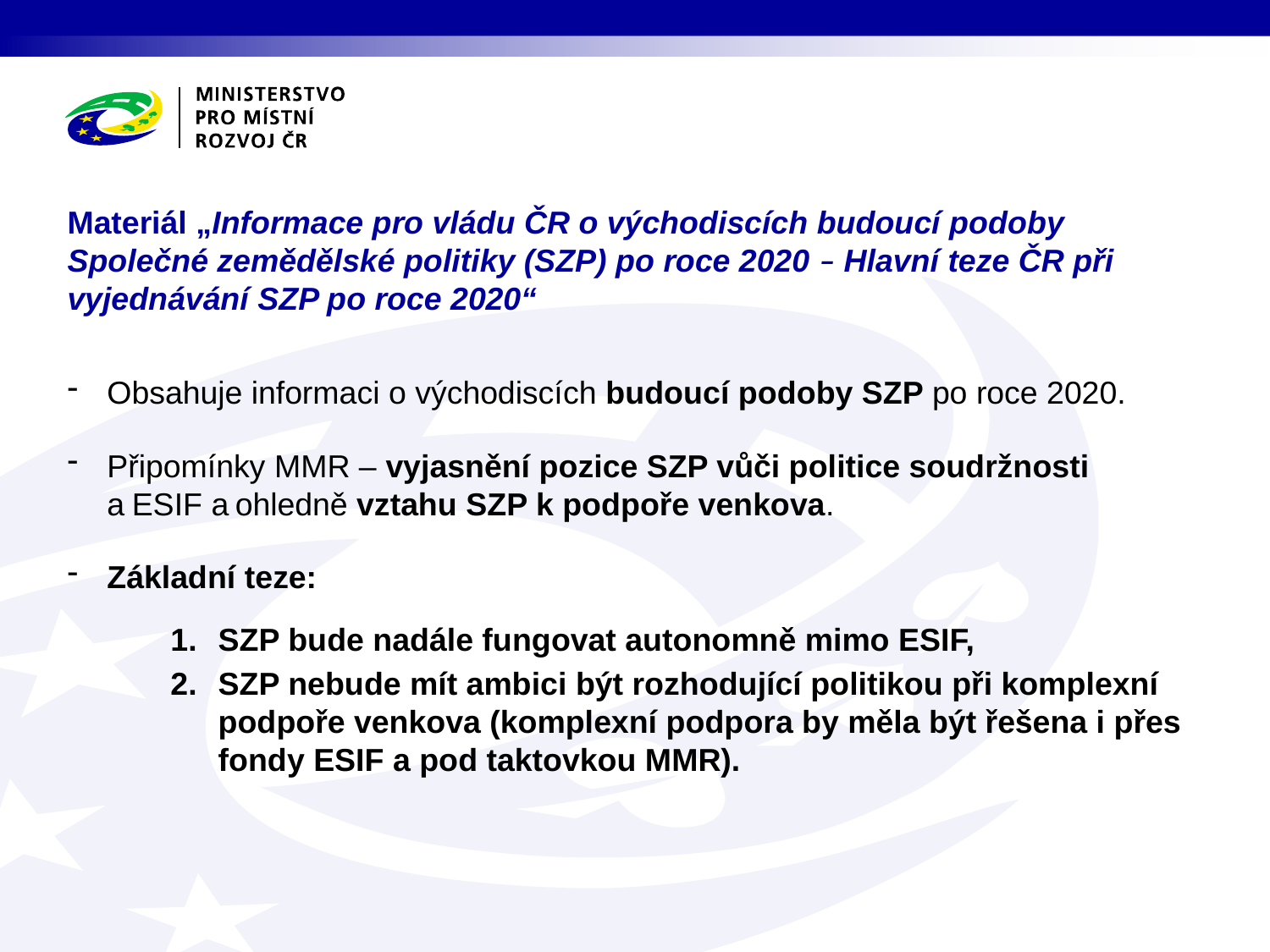

# Materiál „Informace pro vládu ČR o východiscích budoucí podoby Společné zemědělské politiky (SZP) po roce 2020 – Hlavní teze ČR při vyjednávání SZP po roce 2020“
Obsahuje informaci o východiscích budoucí podoby SZP po roce 2020.
Připomínky MMR – vyjasnění pozice SZP vůči politice soudržnosti a ESIF a ohledně vztahu SZP k podpoře venkova.
Základní teze:
SZP bude nadále fungovat autonomně mimo ESIF,
SZP nebude mít ambici být rozhodující politikou při komplexní podpoře venkova (komplexní podpora by měla být řešena i přes fondy ESIF a pod taktovkou MMR).